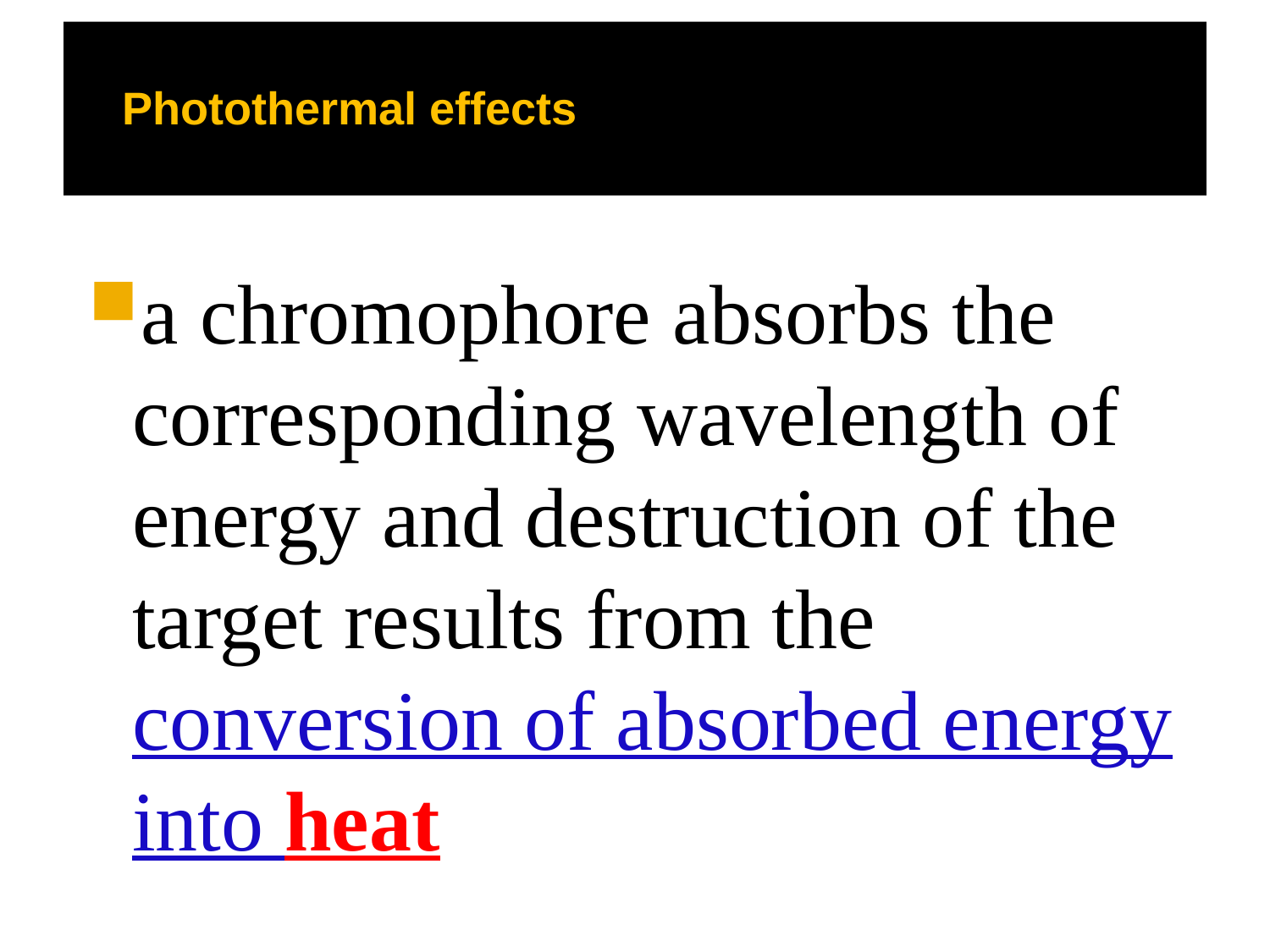

# Photothermal effects
a chromophore absorbs the corresponding wavelength of energy and destruction of the target results from the conversion of absorbed energy into heat